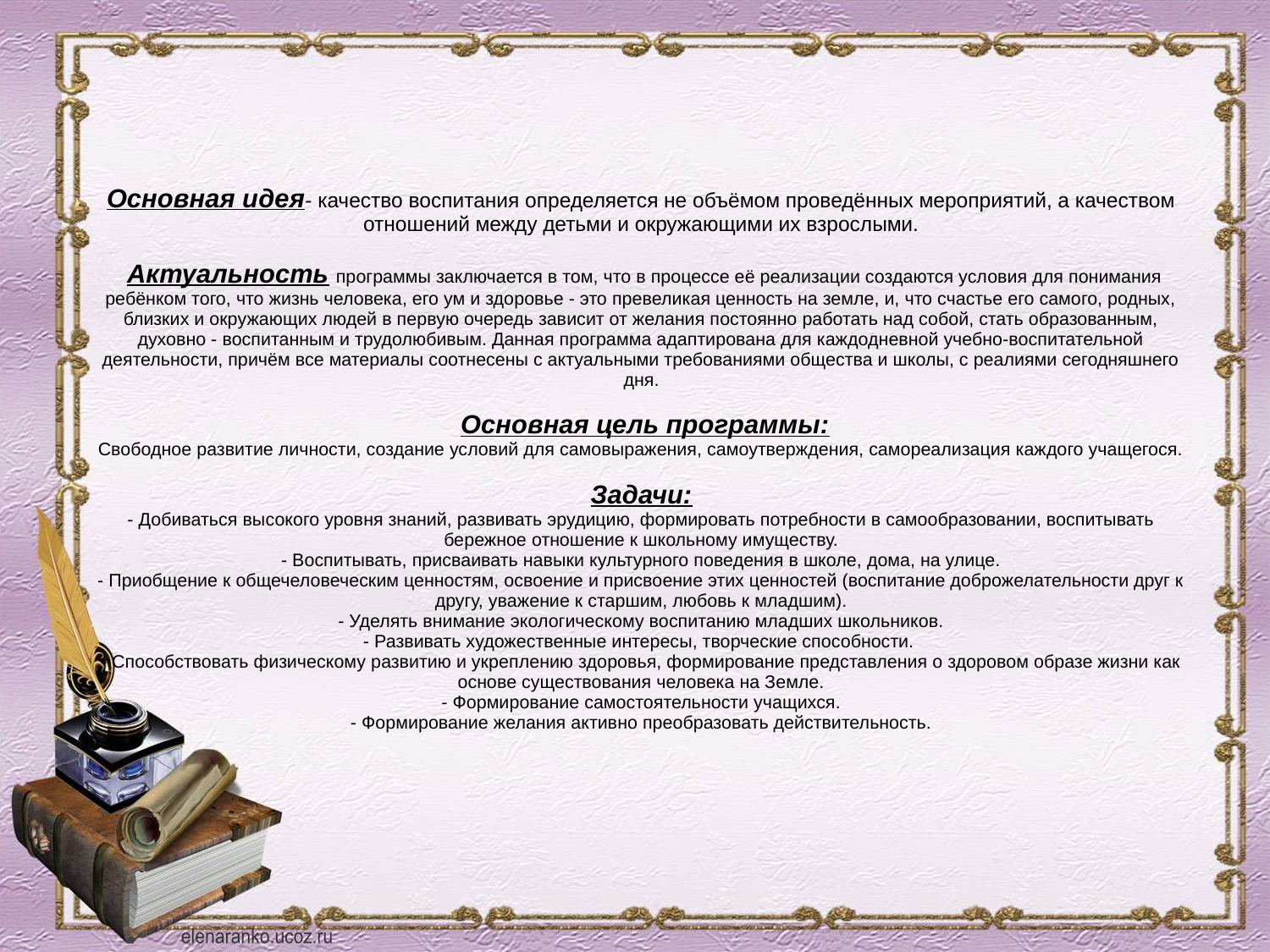

# Основная идея- качество воспитания определяется не объёмом проведённых мероприятий, а качеством отношений между детьми и окружающими их взрослыми. Актуальность программы заключается в том, что в процессе её реализации создаются условия для понимания ребёнком того, что жизнь человека, его ум и здоровье - это превеликая ценность на земле, и, что счастье его самого, родных, близких и окружающих людей в первую очередь зависит от желания постоянно работать над собой, стать образованным, духовно - воспитанным и трудолюбивым. Данная программа адаптирована для каждодневной учебно-воспитательной деятельности, причём все материалы соотнесены с актуальными требованиями общества и школы, с реалиями сегодняшнего дня. Основная цель программы: Свободное развитие личности, создание условий для самовыражения, самоутверждения, самореализация каждого учащегося. Задачи: - Добиваться высокого уровня знаний, развивать эрудицию, формировать потребности в самообразовании, воспитывать бережное отношение к школьному имуществу. - Воспитывать, присваивать навыки культурного поведения в школе, дома, на улице. - Приобщение к общечеловеческим ценностям, освоение и присвоение этих ценностей (воспитание доброжелательности друг к другу, уважение к старшим, любовь к младшим). - Уделять внимание экологическому воспитанию младших школьников. - Развивать художественные интересы, творческие способности. - Способствовать физическому развитию и укреплению здоровья, формирование представления о здоровом образе жизни как основе существования человека на Земле. - Формирование самостоятельности учащихся. - Формирование желания активно преобразовать действительность.